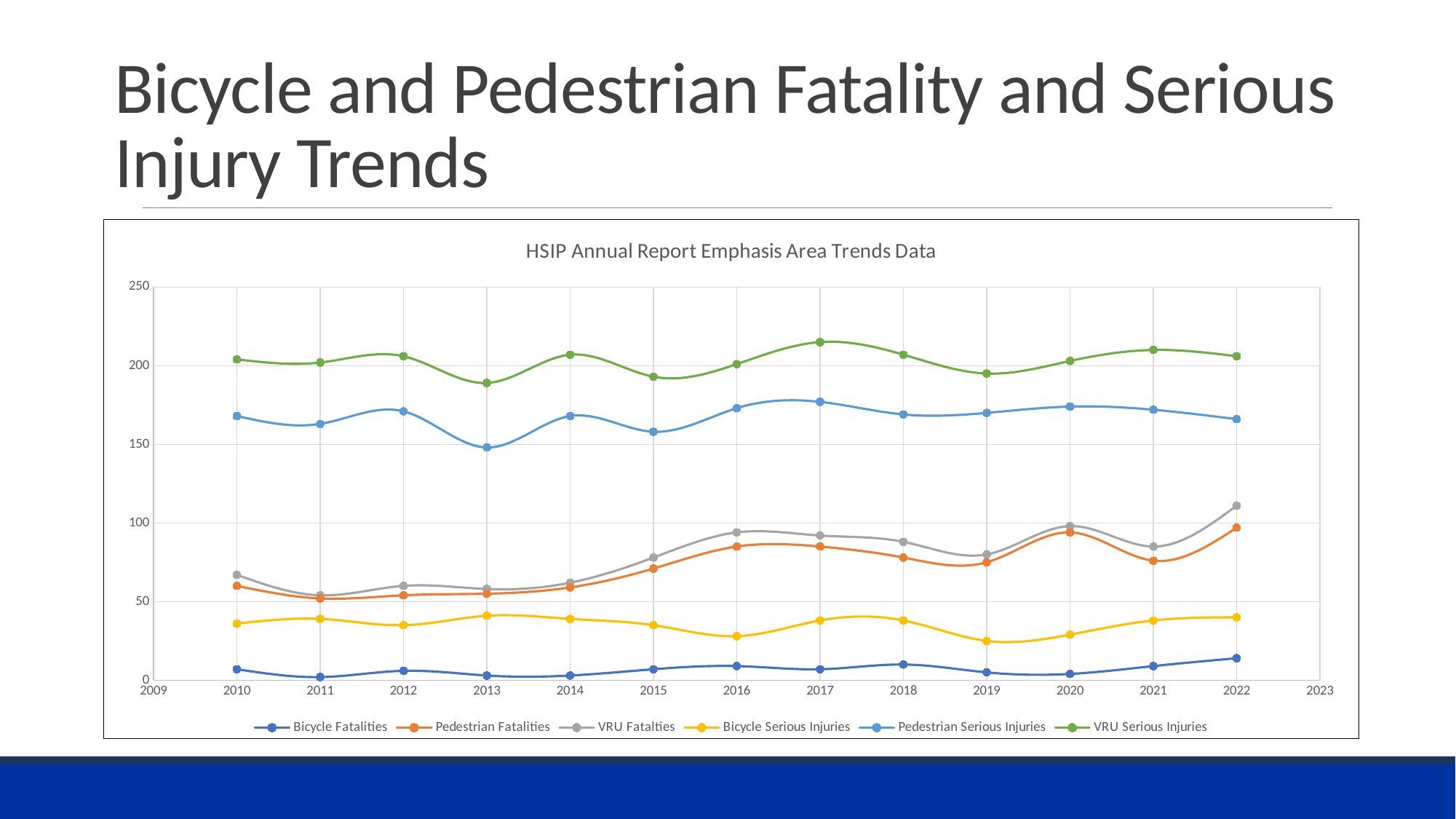

# Bicycle and Pedestrian Fatality and Serious Injury Trends

### Chart: HSIP Annual Report Emphasis Area Trends Data

| Category | Bicycle Fatalities | Pedestrian Fatalities | VRU Fatalties | Bicycle Serious Injuries | Pedestrian Serious Injuries | VRU Serious Injuries |
|---|---|---|---|---|---|---|